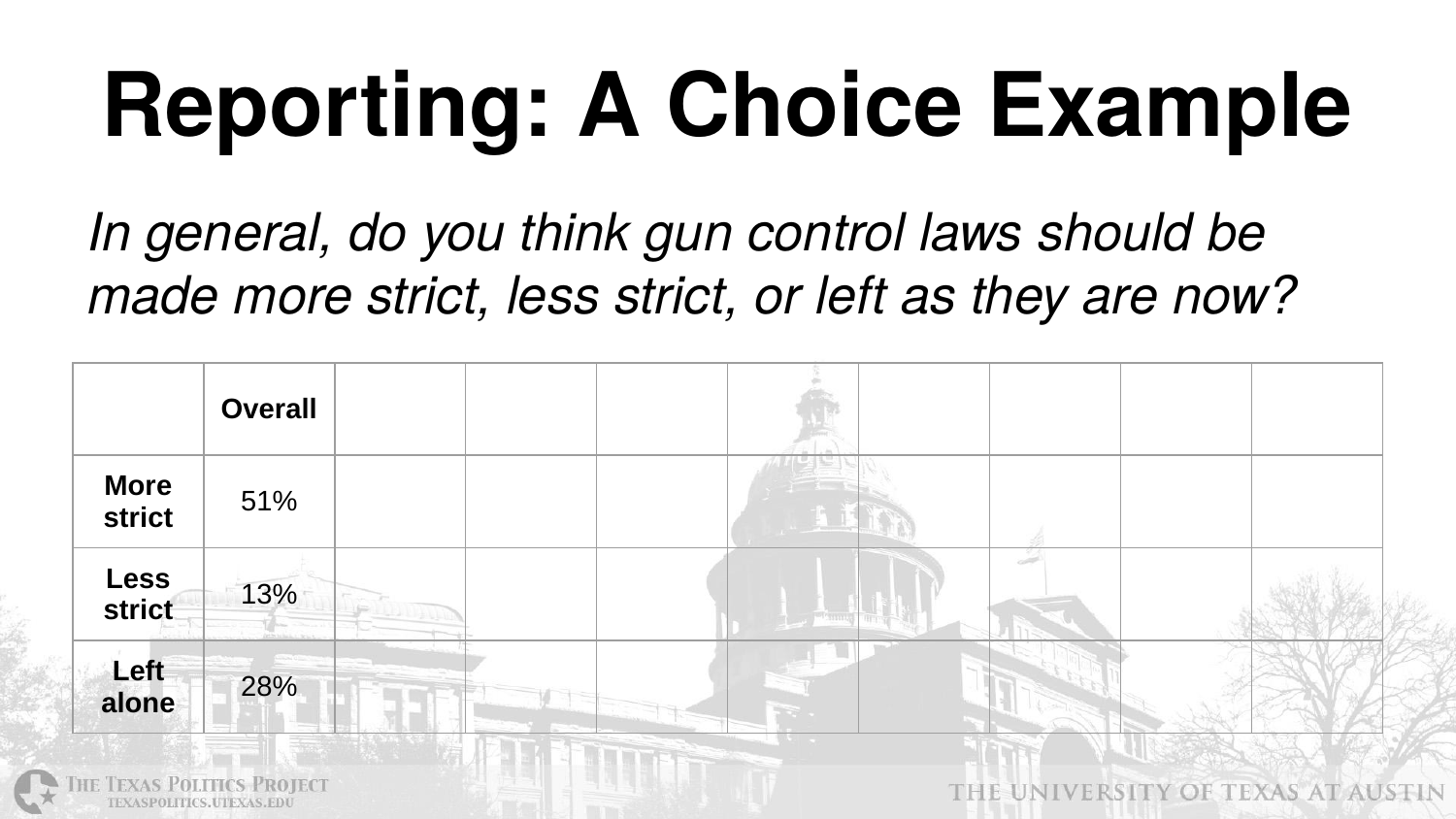

# Reporting: A Choice Example
In general, do you think gun control laws should be made more strict, less strict, or left as they are now?

|  | Overall |  |  |  |  |  |  |  |  |
| --- | --- | --- | --- | --- | --- | --- | --- | --- | --- |
| More strict | 51% |  |  |  |  |  |  |  |  |
| Less strict | 13% |  |  |  |  |  |  |  |  |
| Left alone | 28% |  |  |  |  |  |  |  |  |